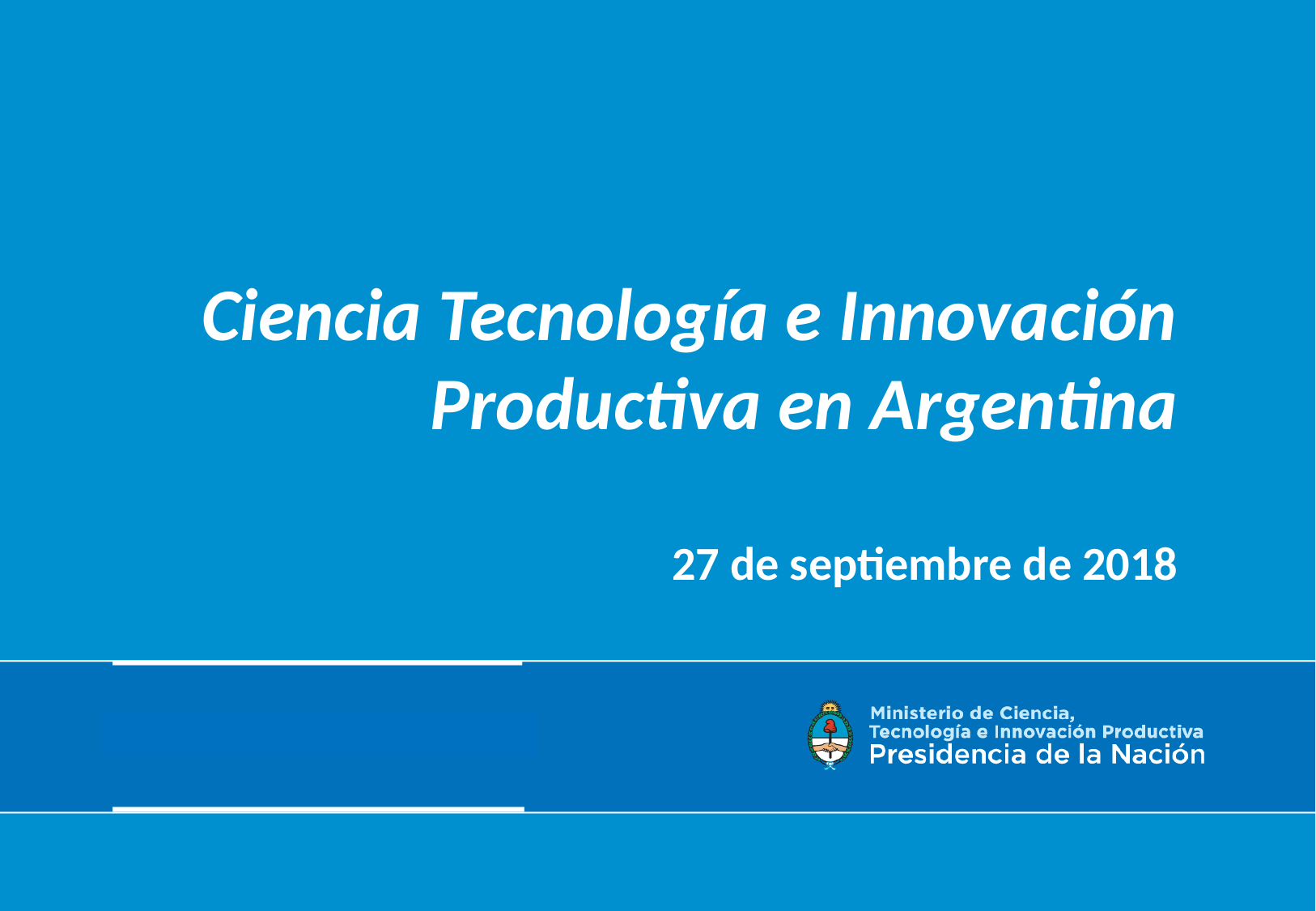

Ciencia Tecnología e Innovación Productiva en Argentina

27 de septiembre de 2018